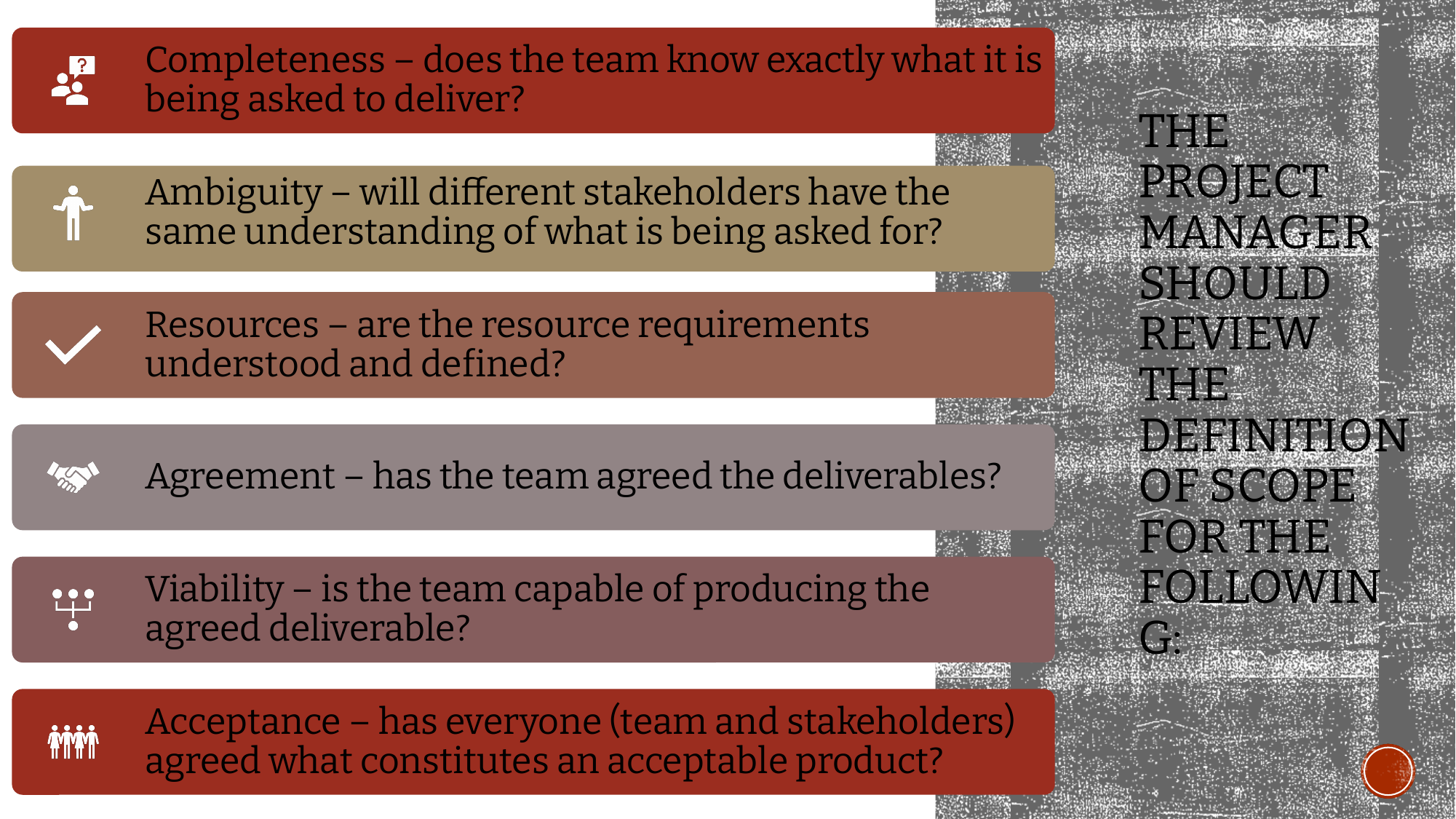

Completeness – does the team know exactly what it is being asked to deliver?
Ambiguity – will different stakeholders have the same understanding of what is being asked for?
Resources – are the resource requirements understood and defined?
Agreement – has the team agreed the deliverables?
Viability – is the team capable of producing the agreed deliverable?
Acceptance – has everyone (team and stakeholders) agreed what constitutes an acceptable product?
# the project manager should review the definition of scope for the following: